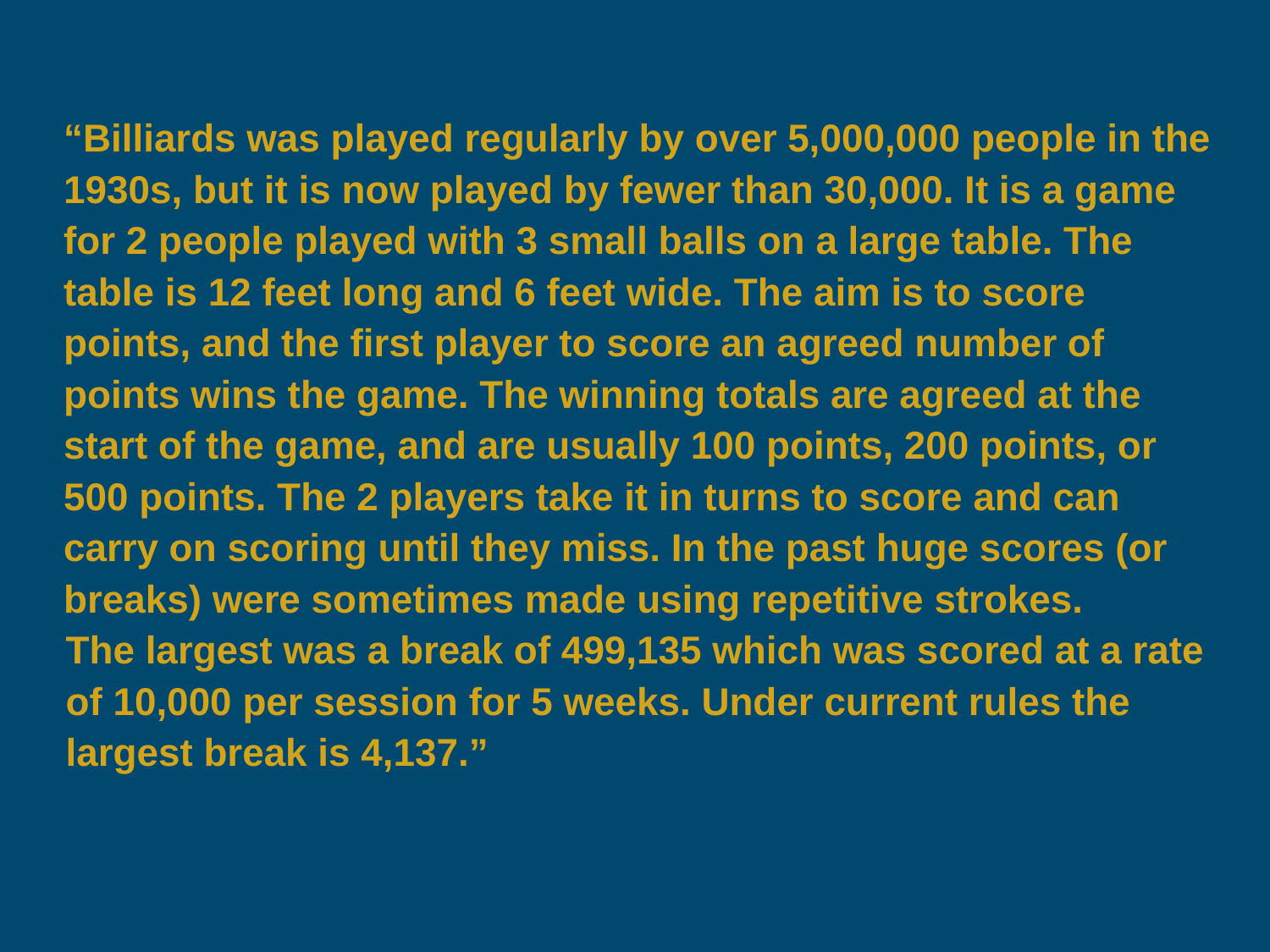

“Billiards was played regularly by over 5,000,000 people in the 1930s, but it is now played by fewer than 30,000. It is a game for 2 people played with 3 small balls on a large table. The table is 12 feet long and 6 feet wide. The aim is to score points, and the first player to score an agreed number of points wins the game. The winning totals are agreed at the start of the game, and are usually 100 points, 200 points, or 500 points. The 2 players take it in turns to score and can carry on scoring until they miss. In the past huge scores (or breaks) were sometimes made using repetitive strokes.
The largest was a break of 499,135 which was scored at a rate of 10,000 per session for 5 weeks. Under current rules the largest break is 4,137.”